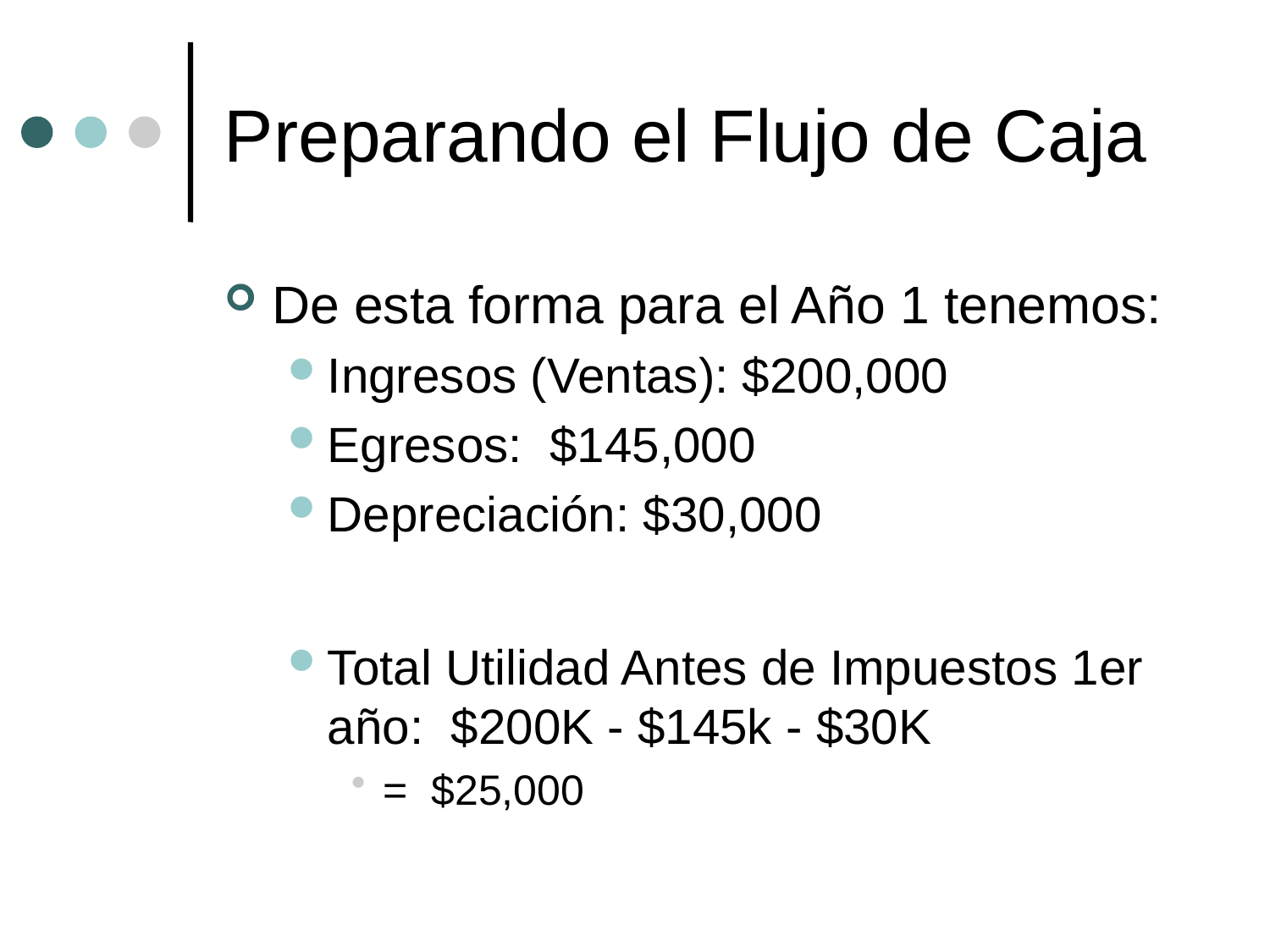

# Preparando el Flujo de Caja
De esta forma para el Año 1 tenemos:
Ingresos (Ventas): $200,000
Egresos:  $145,000
Depreciación: $30,000

Total Utilidad Antes de Impuestos 1er año:  $200K - $145k - $30K
=  $25,000